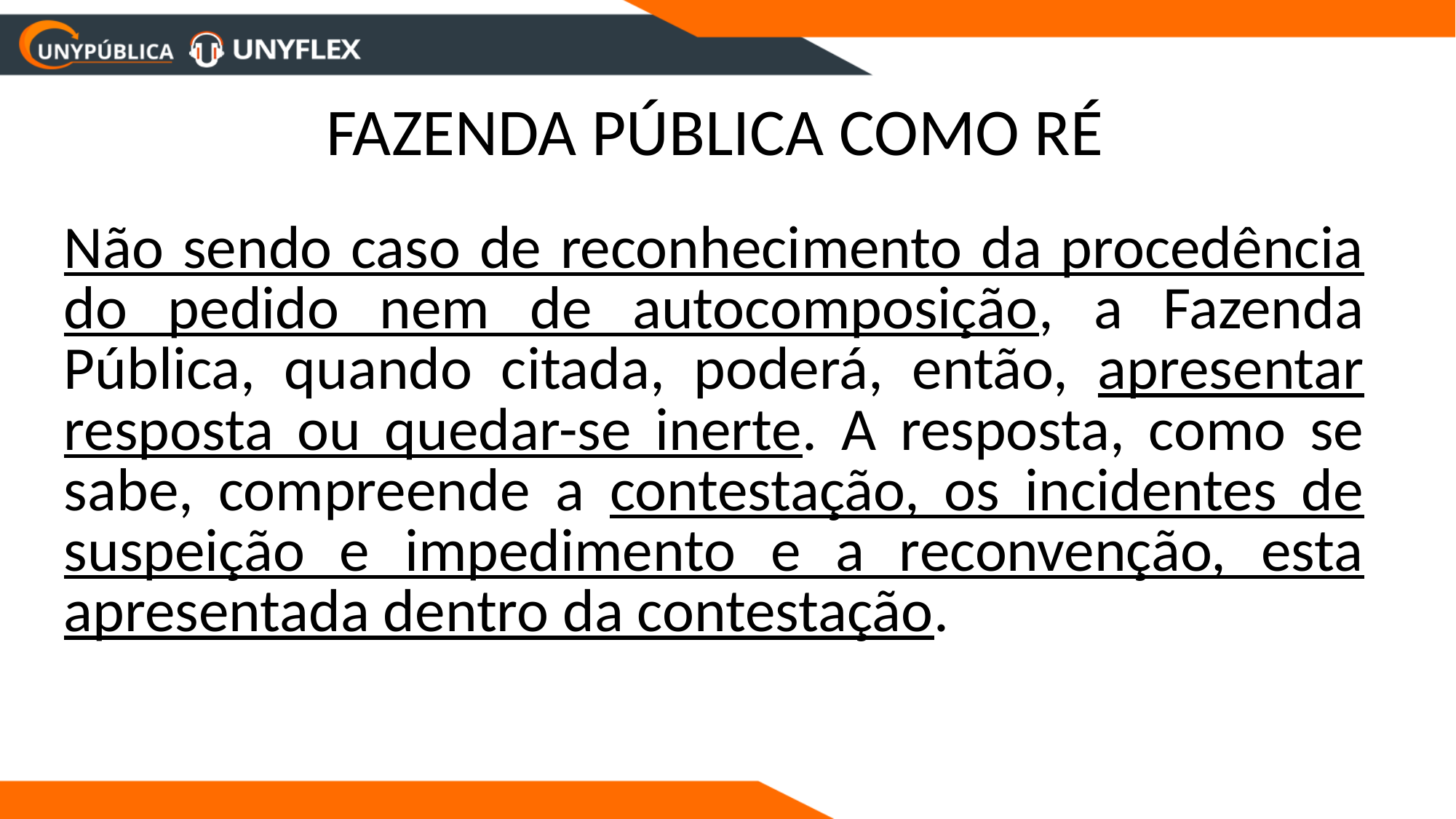

FAZENDA PÚBLICA COMO RÉ

Não sendo caso de reconhecimento da procedência do pedido nem de autocomposição, a Fazenda Pública, quando citada, poderá, então, apresentar resposta ou quedar-se inerte. A resposta, como se sabe, compreende a contestação, os incidentes de suspeição e impedimento e a reconvenção, esta apresentada dentro da contestação.